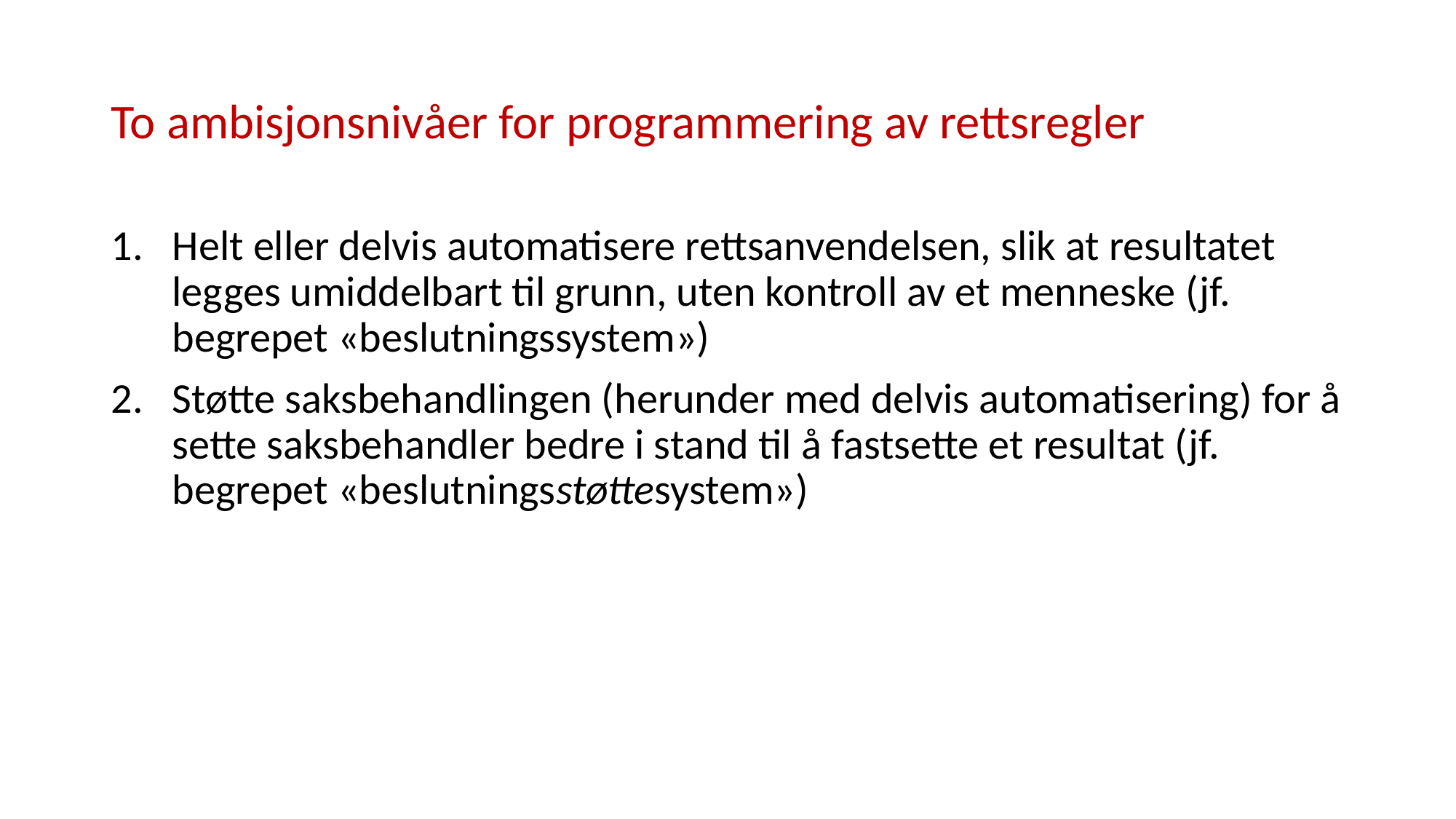

# To ambisjonsnivåer for programmering av rettsregler
Helt eller delvis automatisere rettsanvendelsen, slik at resultatet legges umiddelbart til grunn, uten kontroll av et menneske (jf. begrepet «beslutningssystem»)
Støtte saksbehandlingen (herunder med delvis automatisering) for å sette saksbehandler bedre i stand til å fastsette et resultat (jf. begrepet «beslutningsstøttesystem»)